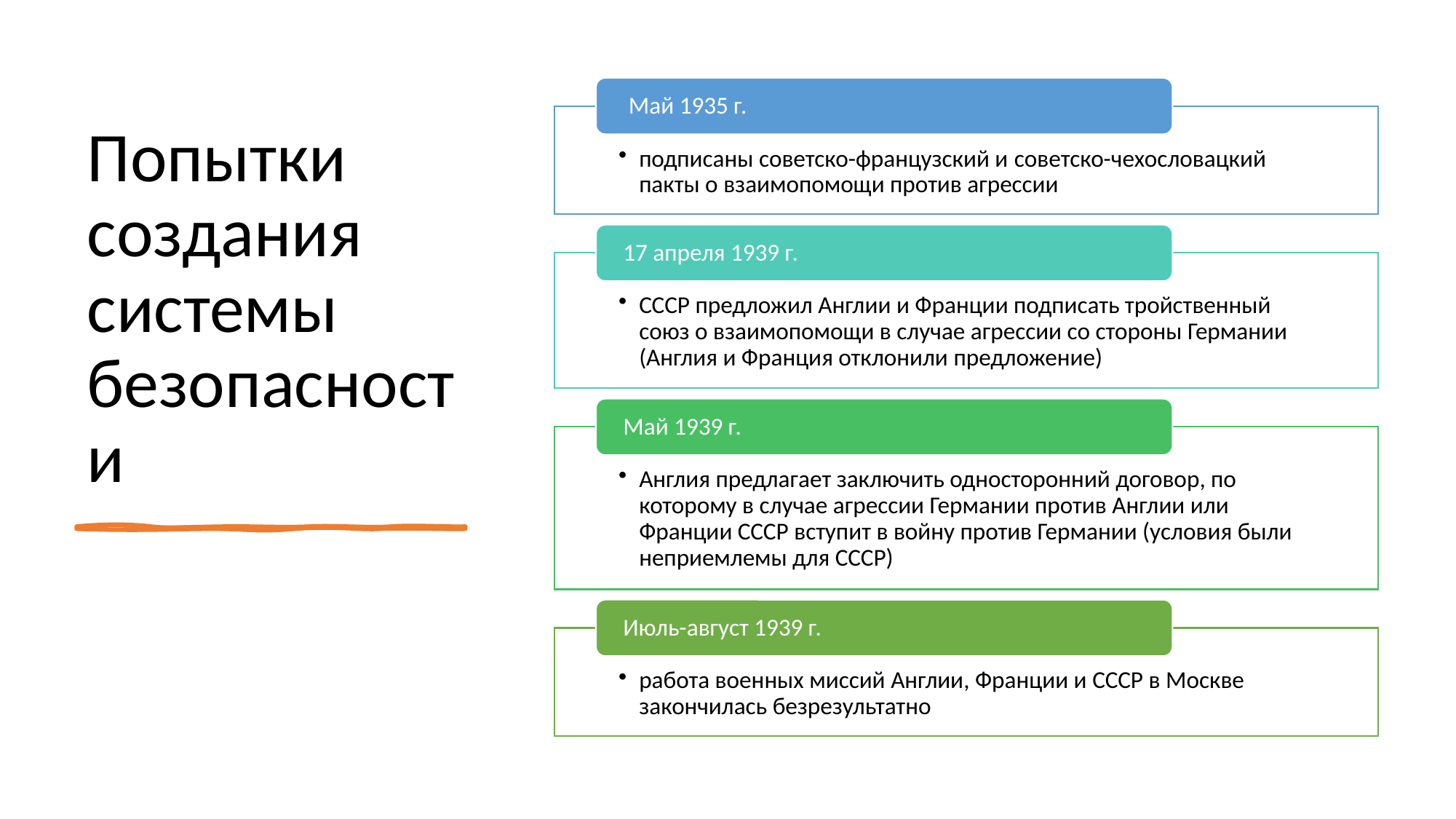

# Попытки создания системы безопасности
подписаны советско-французский и советско-чехословацкий пакты о взаимопомощи против агрессии
 Май 1935 г.
СССР предложил Англии и Франции подписать тройственный союз о взаимопомощи в случае агрессии со стороны Германии (Англия и Франция отклонили предложение)
17 апреля 1939 г.
Англия предлагает заключить односторонний договор, по которому в случае агрессии Германии против Англии или Франции СССР вступит в войну против Германии (условия были неприемлемы для СССР)
Май 1939 г.
работа военных миссий Англии, Франции и СССР в Москве закончилась безрезультатно
Июль-август 1939 г.